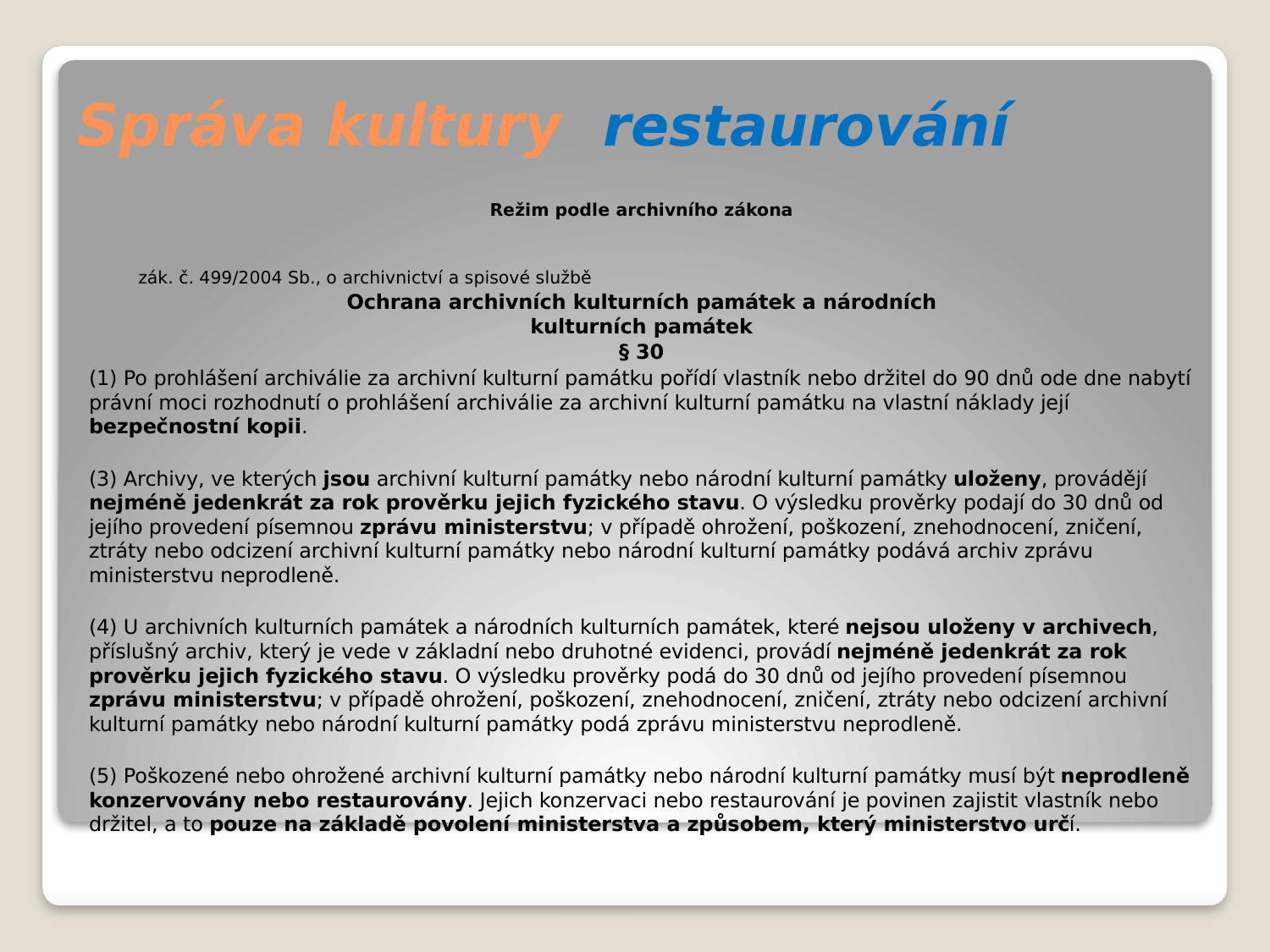

# Správa kultury  restaurování
Režim podle archivního zákona

zák. č. 499/2004 Sb., o archivnictví a spisové službě
Ochrana archivních kulturních památek a národních
kulturních památek
§ 30
(1) Po prohlášení archiválie za archivní kulturní památku pořídí vlastník nebo držitel do 90 dnů ode dne nabytí právní moci rozhodnutí o prohlášení archiválie za archivní kulturní památku na vlastní náklady její bezpečnostní kopii.

(3) Archivy, ve kterých jsou archivní kulturní památky nebo národní kulturní památky uloženy, provádějí nejméně jedenkrát za rok prověrku jejich fyzického stavu. O výsledku prověrky podají do 30 dnů od jejího provedení písemnou zprávu ministerstvu; v případě ohrožení, poškození, znehodnocení, zničení, ztráty nebo odcizení archivní kulturní památky nebo národní kulturní památky podává archiv zprávu ministerstvu neprodleně.

(4) U archivních kulturních památek a národních kulturních památek, které nejsou uloženy v archivech, příslušný archiv, který je vede v základní nebo druhotné evidenci, provádí nejméně jedenkrát za rok prověrku jejich fyzického stavu. O výsledku prověrky podá do 30 dnů od jejího provedení písemnou zprávu ministerstvu; v případě ohrožení, poškození, znehodnocení, zničení, ztráty nebo odcizení archivní kulturní památky nebo národní kulturní památky podá zprávu ministerstvu neprodleně.

(5) Poškozené nebo ohrožené archivní kulturní památky nebo národní kulturní památky musí být neprodleně konzervovány nebo restaurovány. Jejich konzervaci nebo restaurování je povinen zajistit vlastník nebo držitel, a to pouze na základě povolení ministerstva a způsobem, který ministerstvo určí.